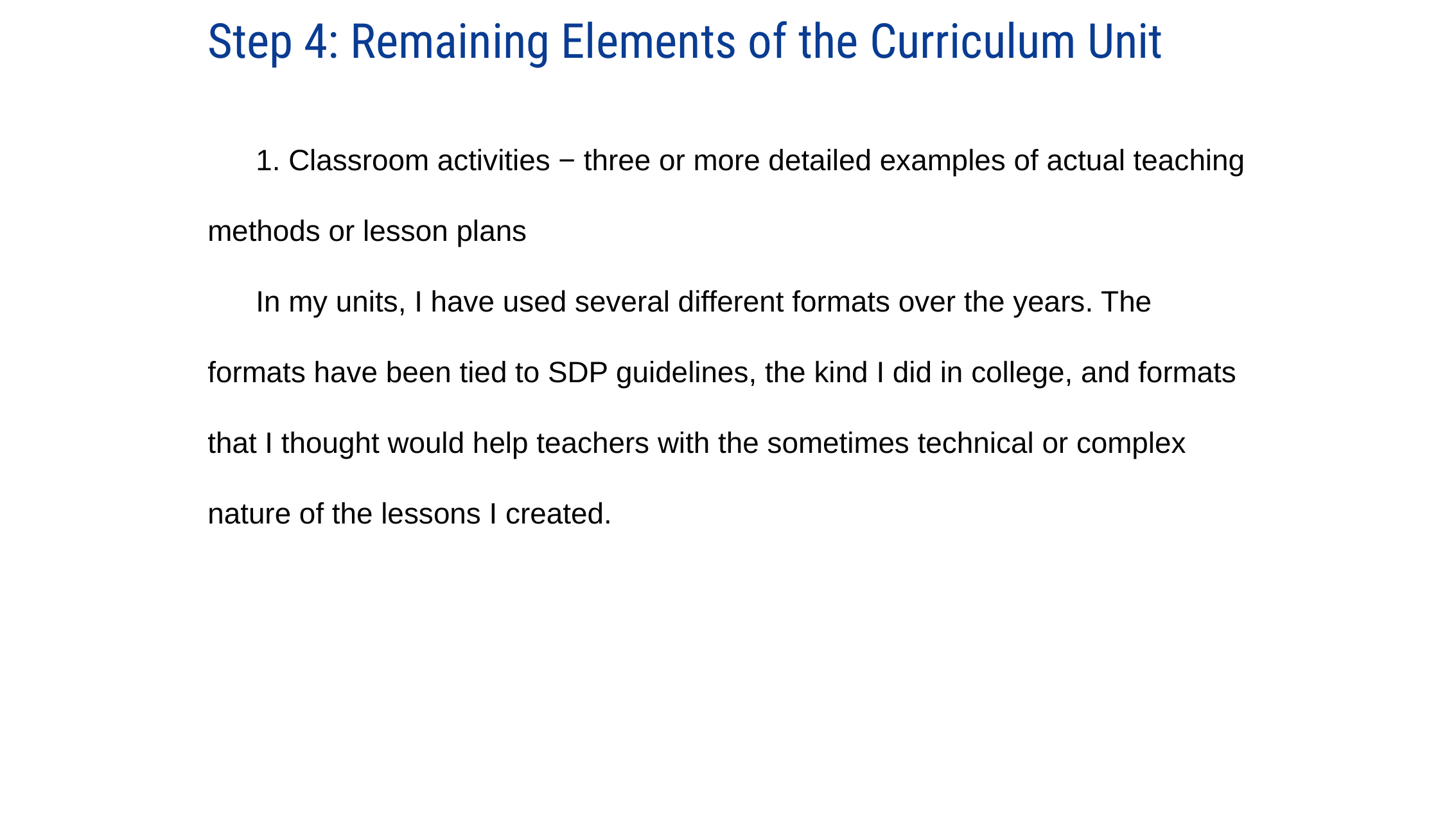

Step 4: Remaining Elements of the Curriculum Unit

1. Classroom activities − three or more detailed examples of actual teaching methods or lesson plans
In my units, I have used several different formats over the years. The formats have been tied to SDP guidelines, the kind I did in college, and formats that I thought would help teachers with the sometimes technical or complex nature of the lessons I created.